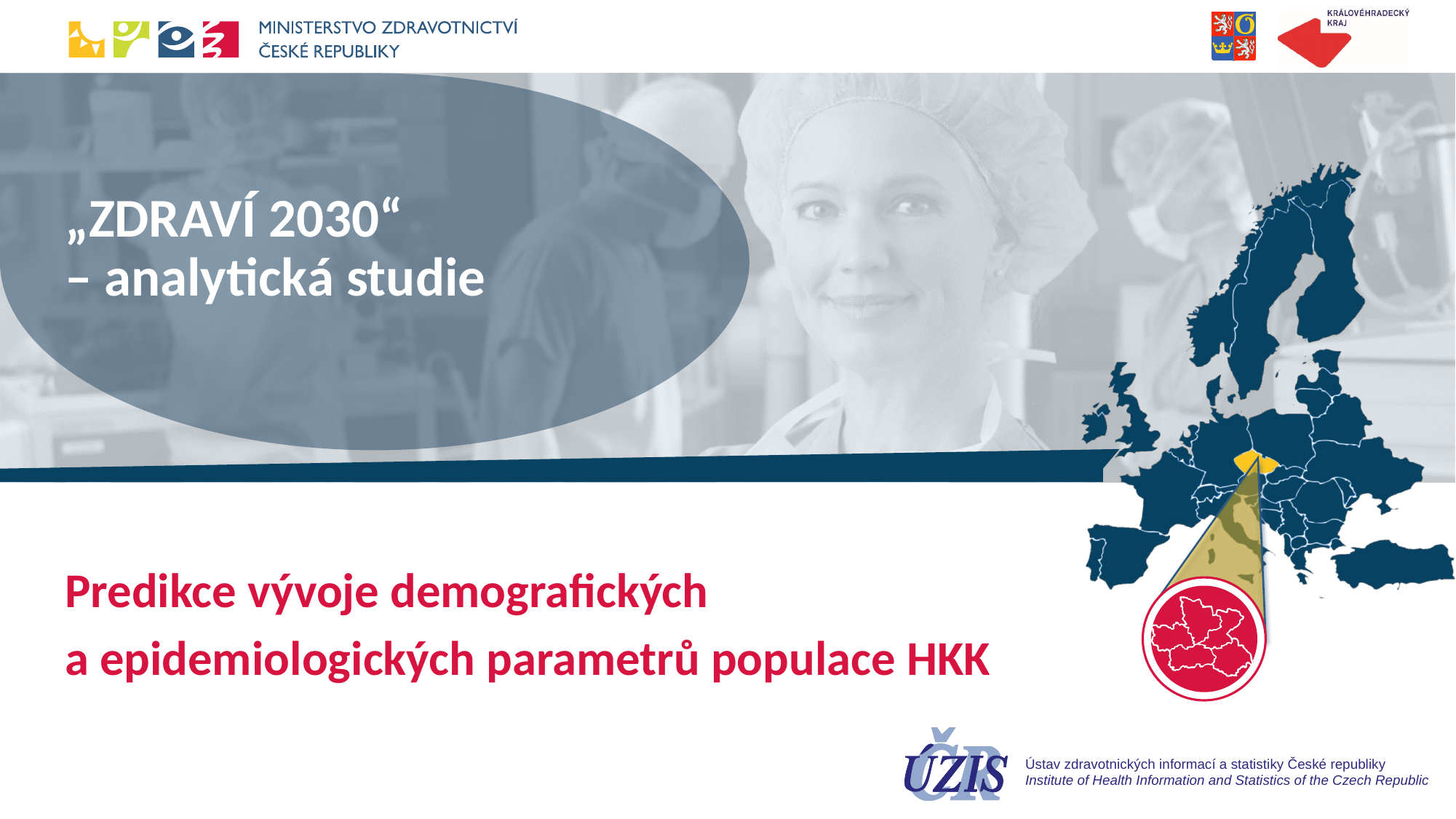

# „ZDRAVÍ 2030“ – analytická studie
Predikce vývoje demografických
a epidemiologických parametrů populace HKK